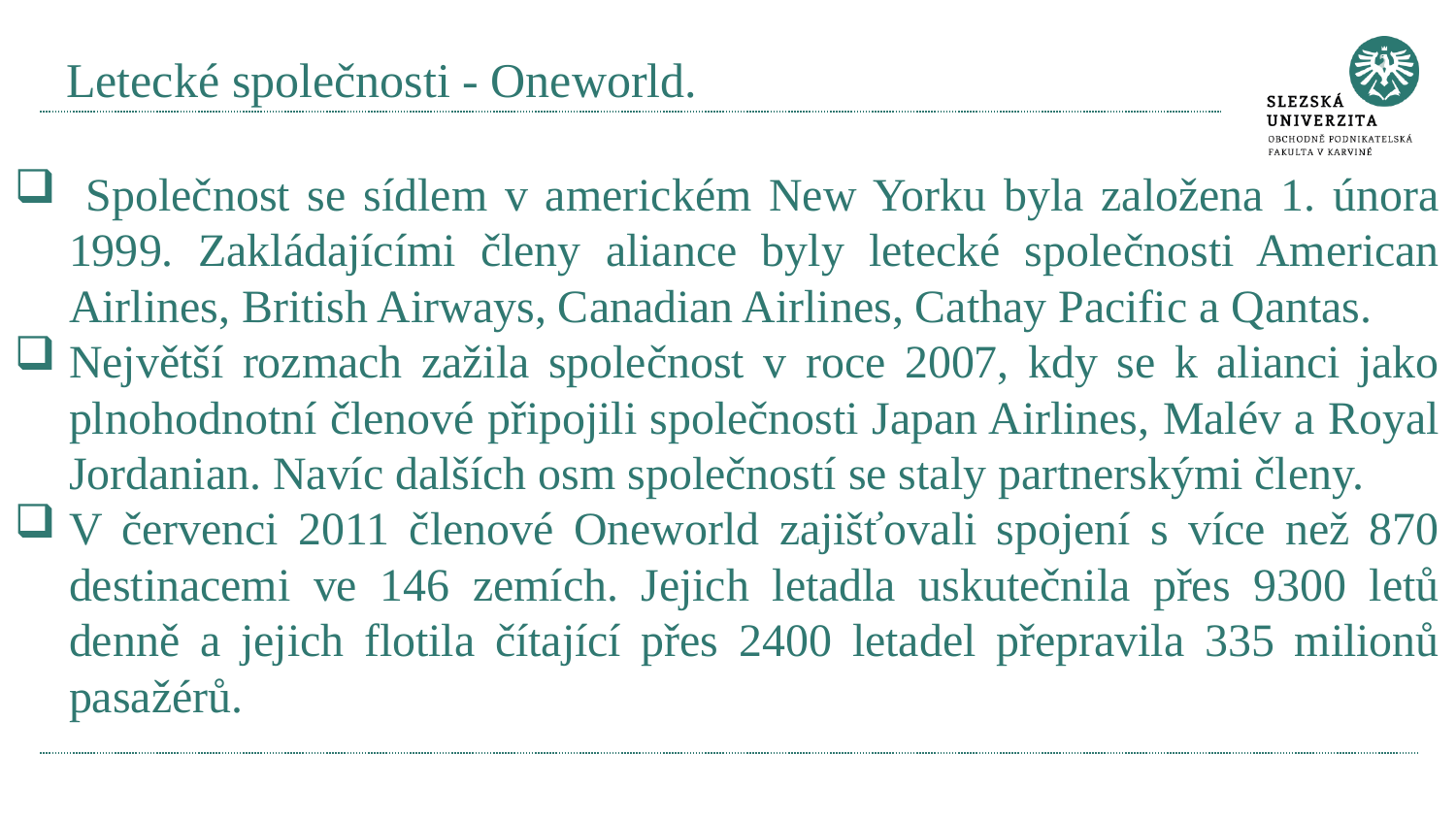

# Letecké společnosti - Oneworld.
 Společnost se sídlem v americkém New Yorku byla založena 1. února 1999. Zakládajícími členy aliance byly letecké společnosti American Airlines, British Airways, Canadian Airlines, Cathay Pacific a Qantas.
Největší rozmach zažila společnost v roce 2007, kdy se k alianci jako plnohodnotní členové připojili společnosti Japan Airlines, Malév a Royal Jordanian. Navíc dalších osm společností se staly partnerskými členy.
V červenci 2011 členové Oneworld zajišťovali spojení s více než 870 destinacemi ve 146 zemích. Jejich letadla uskutečnila přes 9300 letů denně a jejich flotila čítající přes 2400 letadel přepravila 335 milionů pasažérů.